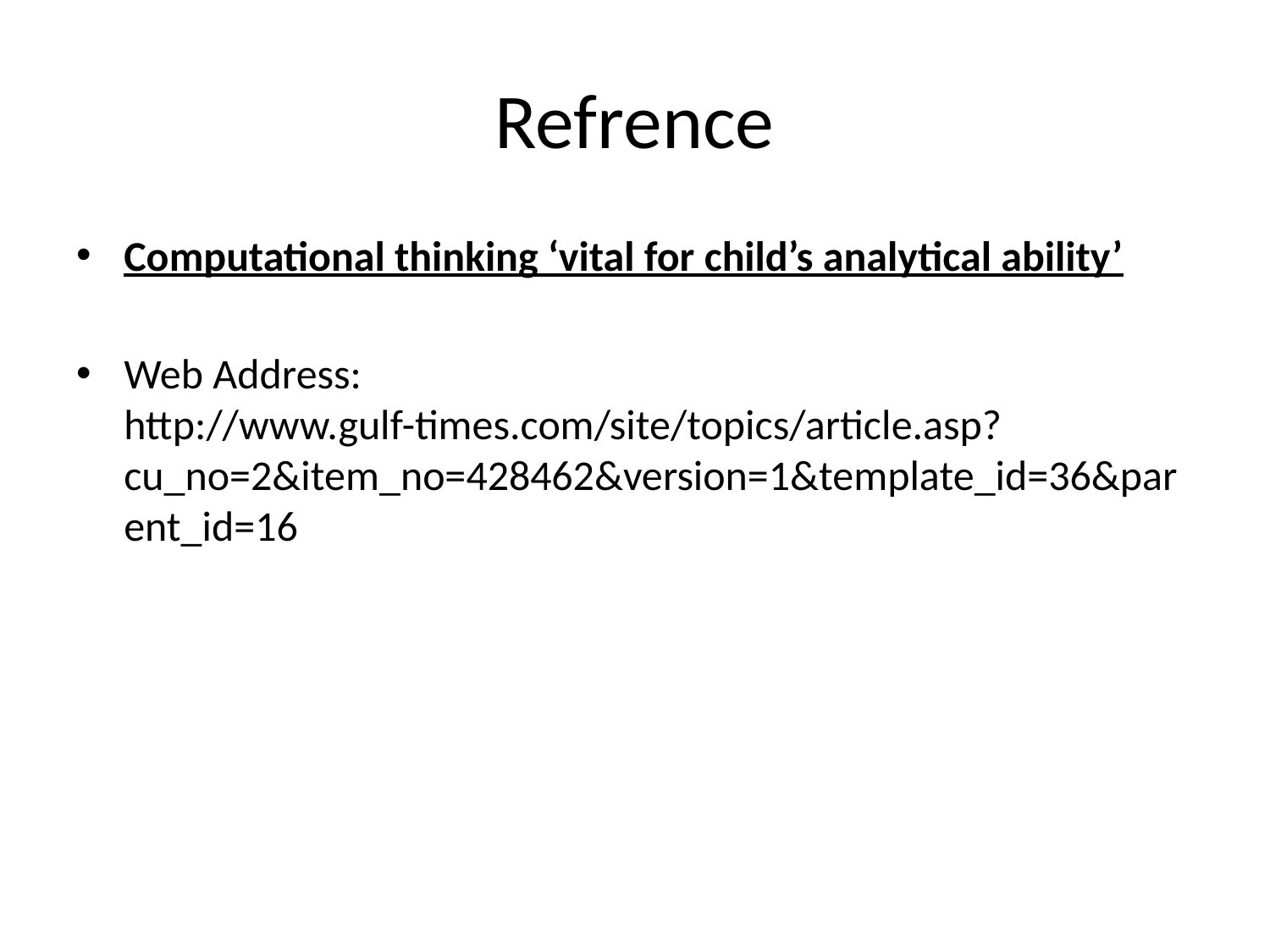

# Refrence
Computational thinking ‘vital for child’s analytical ability’

Web Address: http://www.gulf-times.com/site/topics/article.asp?cu_no=2&item_no=428462&version=1&template_id=36&parent_id=16